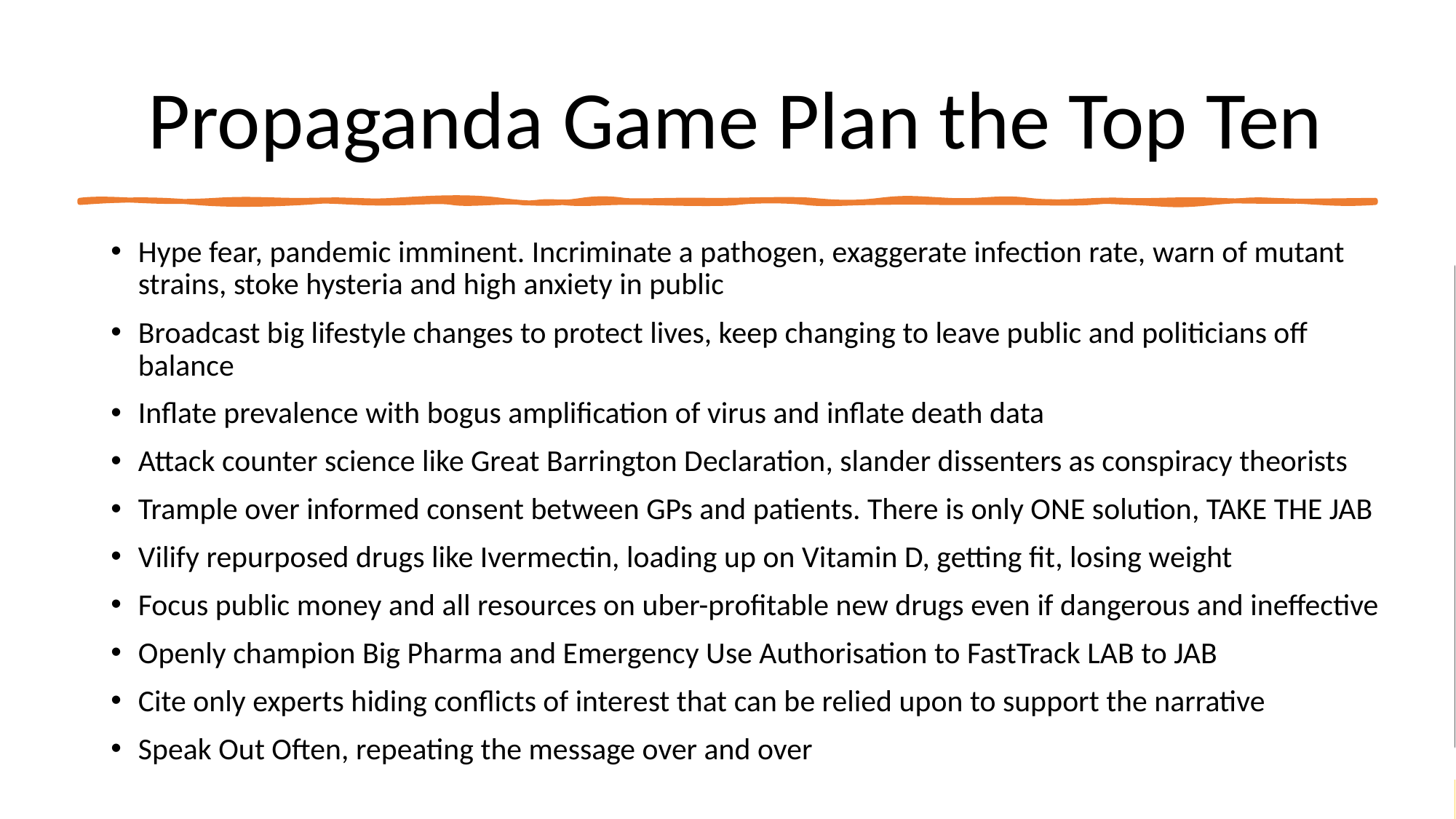

# Propaganda Game Plan the Top Ten

Hype fear, pandemic imminent. Incriminate a pathogen, exaggerate infection rate, warn of mutant strains, stoke hysteria and high anxiety in public
Broadcast big lifestyle changes to protect lives, keep changing to leave public and politicians off balance
Inflate prevalence with bogus amplification of virus and inflate death data
Attack counter science like Great Barrington Declaration, slander dissenters as conspiracy theorists
Trample over informed consent between GPs and patients. There is only ONE solution, TAKE THE JAB
Vilify repurposed drugs like Ivermectin, loading up on Vitamin D, getting fit, losing weight
Focus public money and all resources on uber-profitable new drugs even if dangerous and ineffective
Openly champion Big Pharma and Emergency Use Authorisation to FastTrack LAB to JAB
Cite only experts hiding conflicts of interest that can be relied upon to support the narrative
Speak Out Often, repeating the message over and over